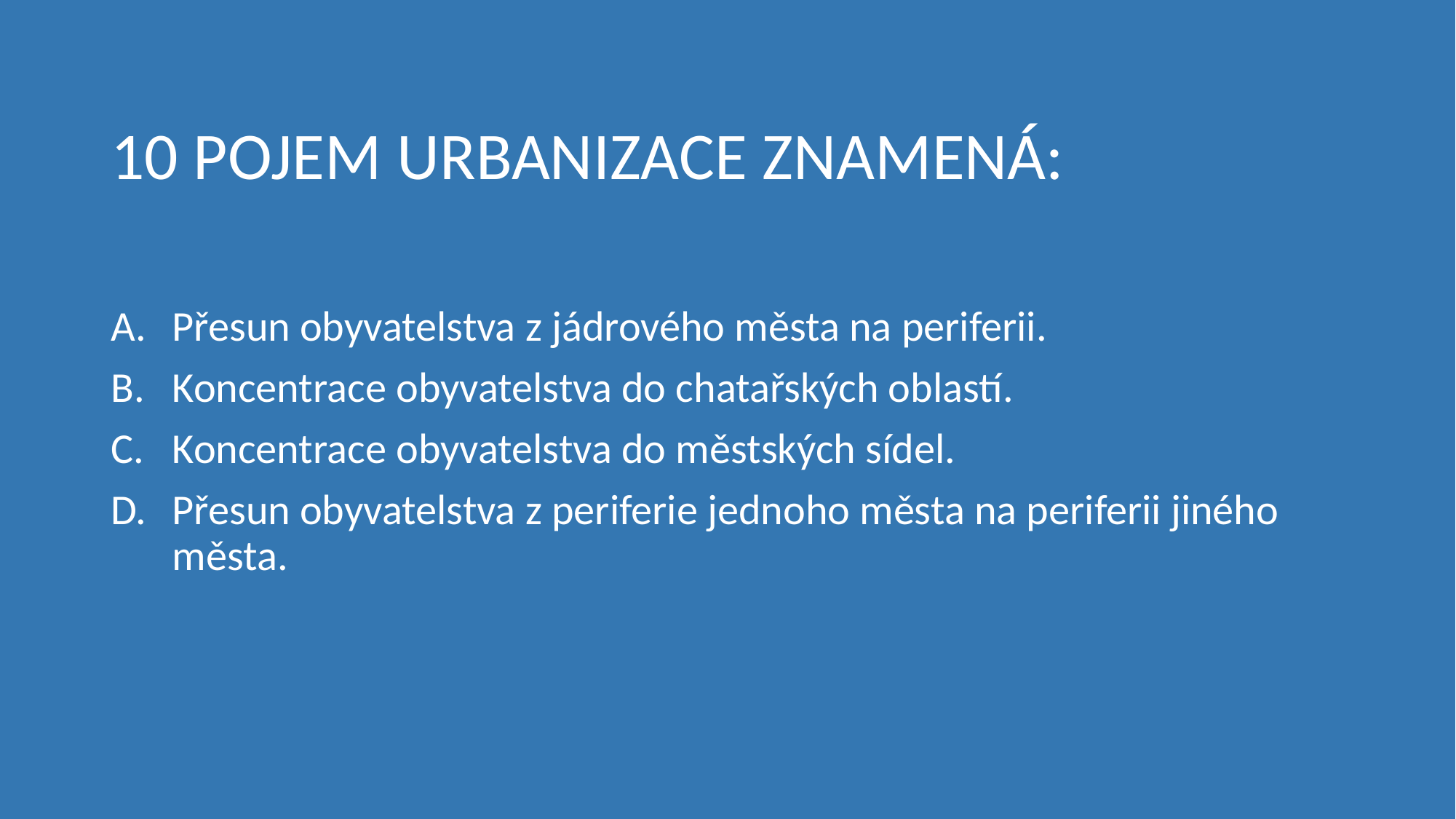

# 10 POJEM URBANIZACE ZNAMENÁ:
Přesun obyvatelstva z jádrového města na periferii.
Koncentrace obyvatelstva do chatařských oblastí.
Koncentrace obyvatelstva do městských sídel.
Přesun obyvatelstva z periferie jednoho města na periferii jiného města.